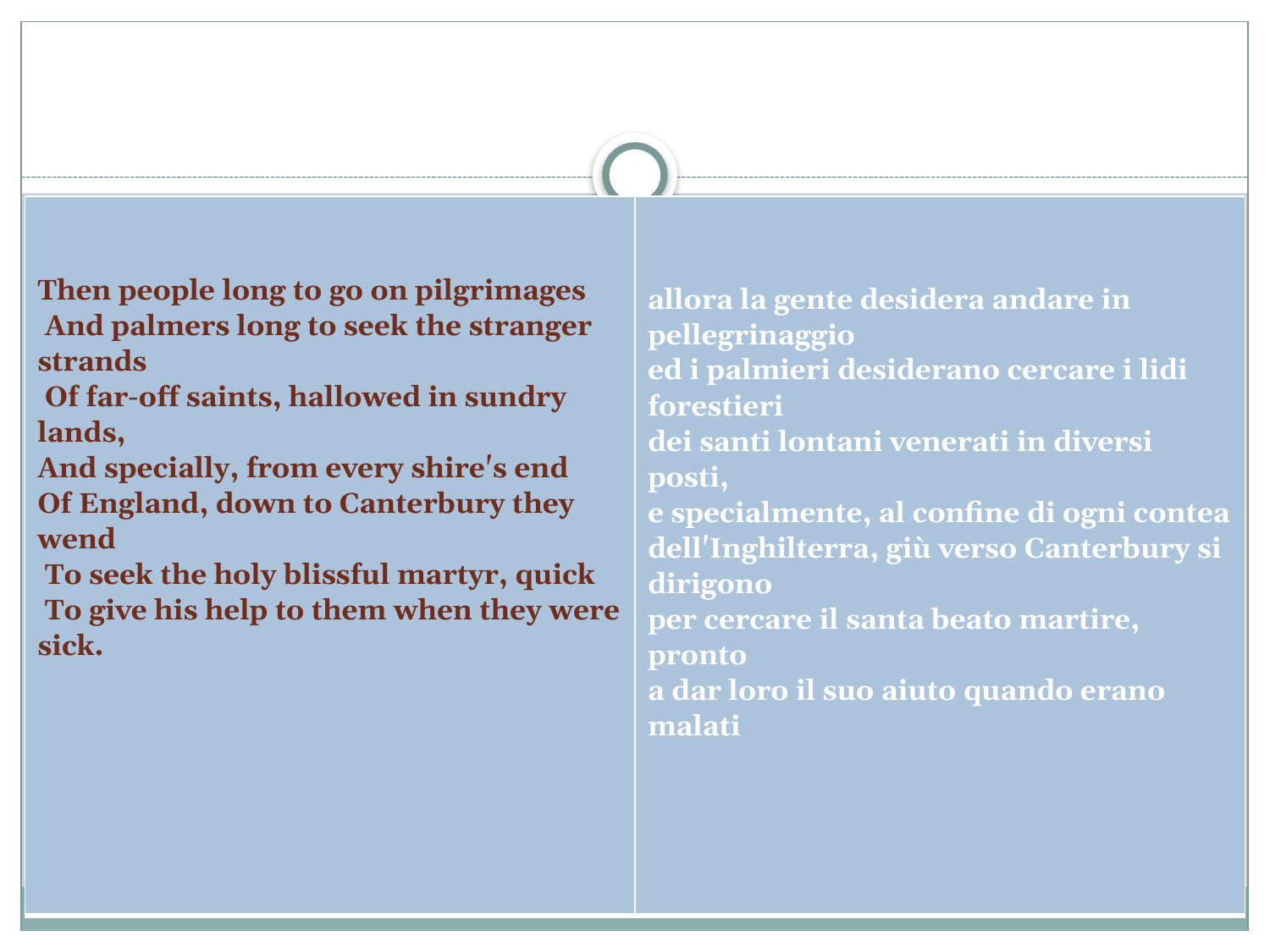

| Then people long to go on pilgrimages  And palmers long to seek the stranger strands  Of far-off saints, hallowed in sundry lands, And specially, from every shire's end Of England, down to Canterbury they wend  To seek the holy blissful martyr, quick  To give his help to them when they were sick. | allora la gente desidera andare in pellegrinaggio ed i palmieri desiderano cercare i lidi forestieri dei santi lontani venerati in diversi posti, e specialmente, al confine di ogni contea dell'Inghilterra, giù verso Canterbury si dirigono per cercare il santa beato martire, pronto a dar loro il suo aiuto quando erano malati |
| --- | --- |